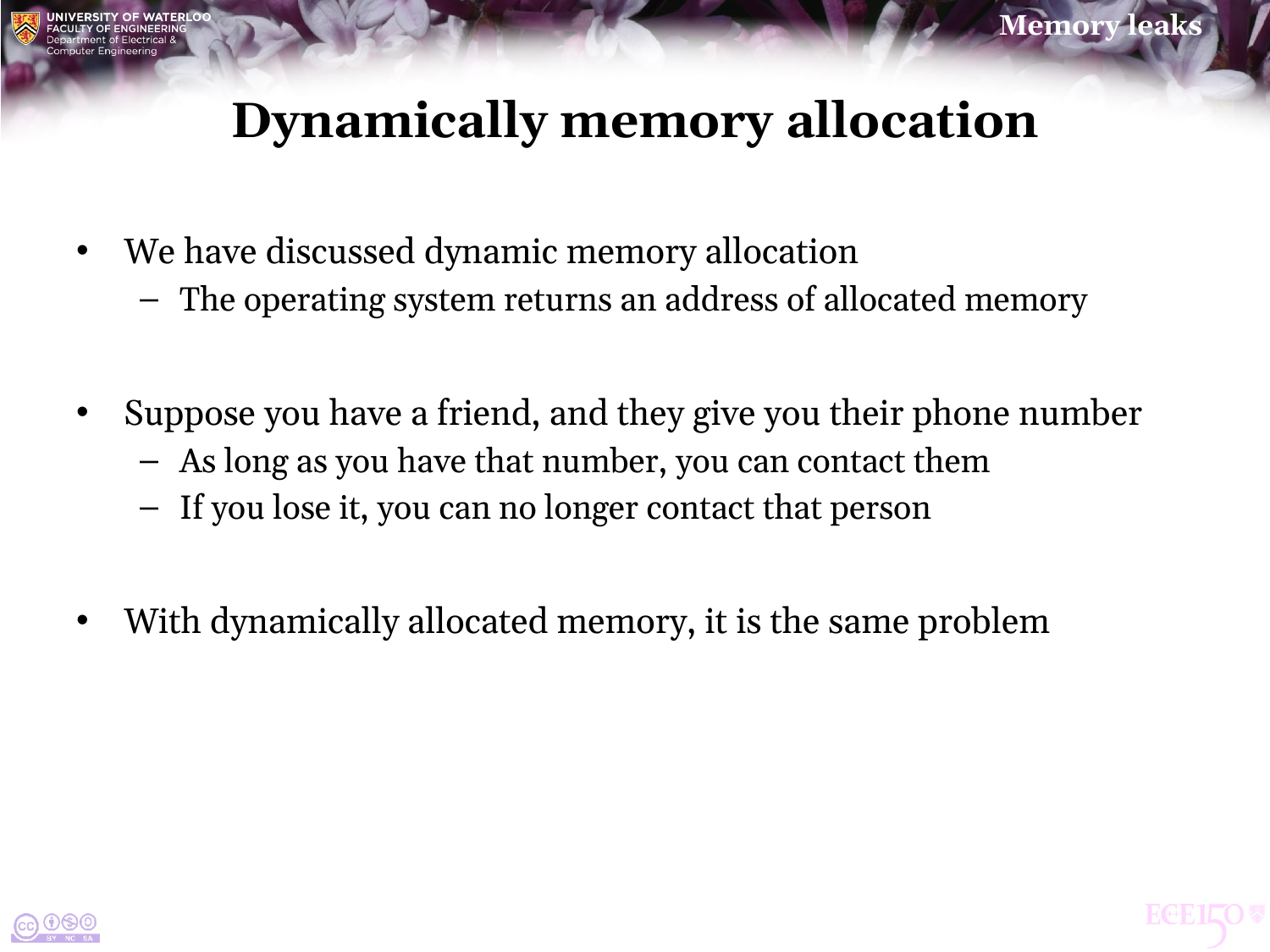

# Dynamically memory allocation
We have discussed dynamic memory allocation
The operating system returns an address of allocated memory

Suppose you have a friend, and they give you their phone number
As long as you have that number, you can contact them
If you lose it, you can no longer contact that person

With dynamically allocated memory, it is the same problem